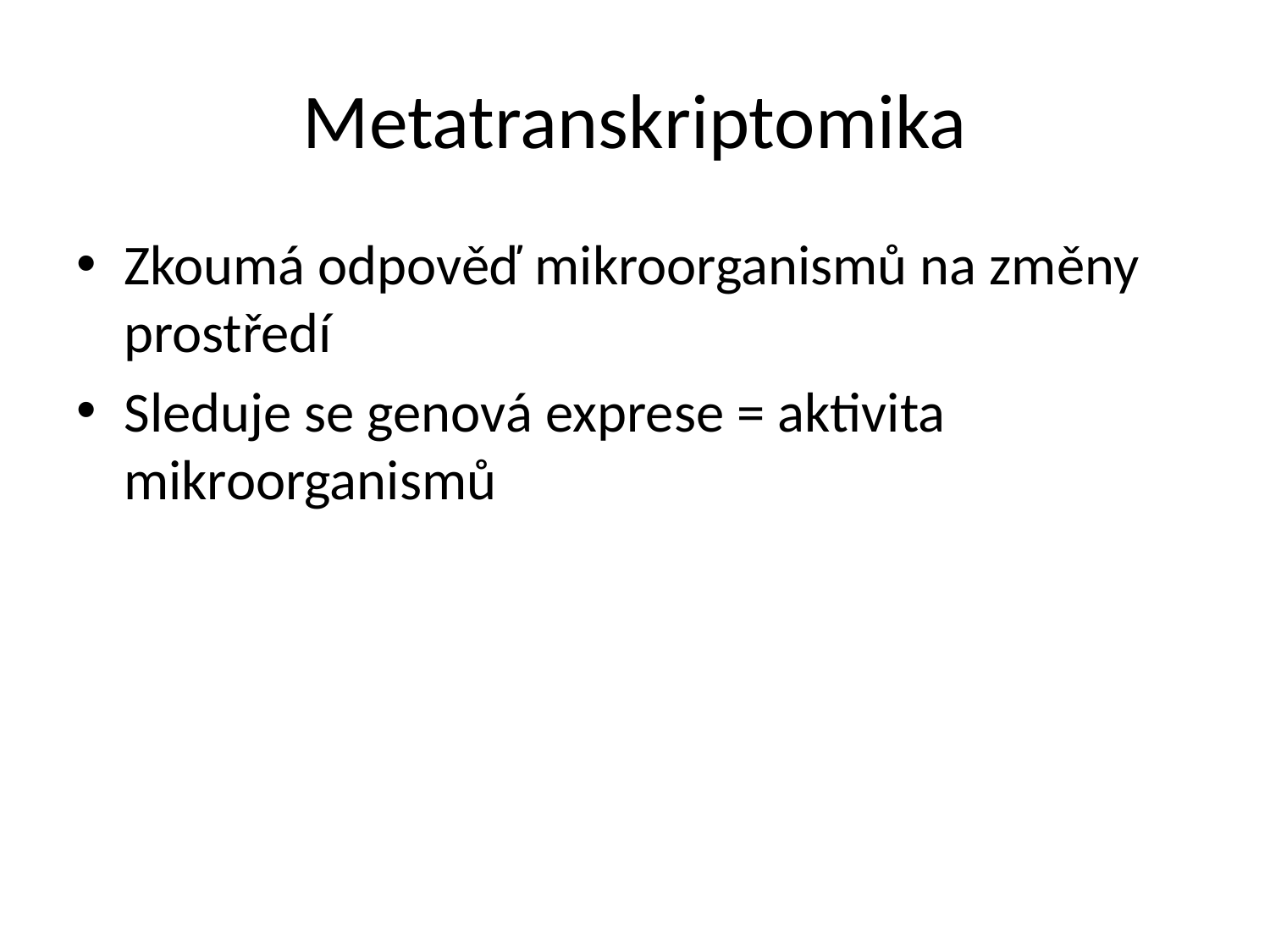

# Metatranskriptomika
Zkoumá odpověď mikroorganismů na změny prostředí
Sleduje se genová exprese = aktivita mikroorganismů